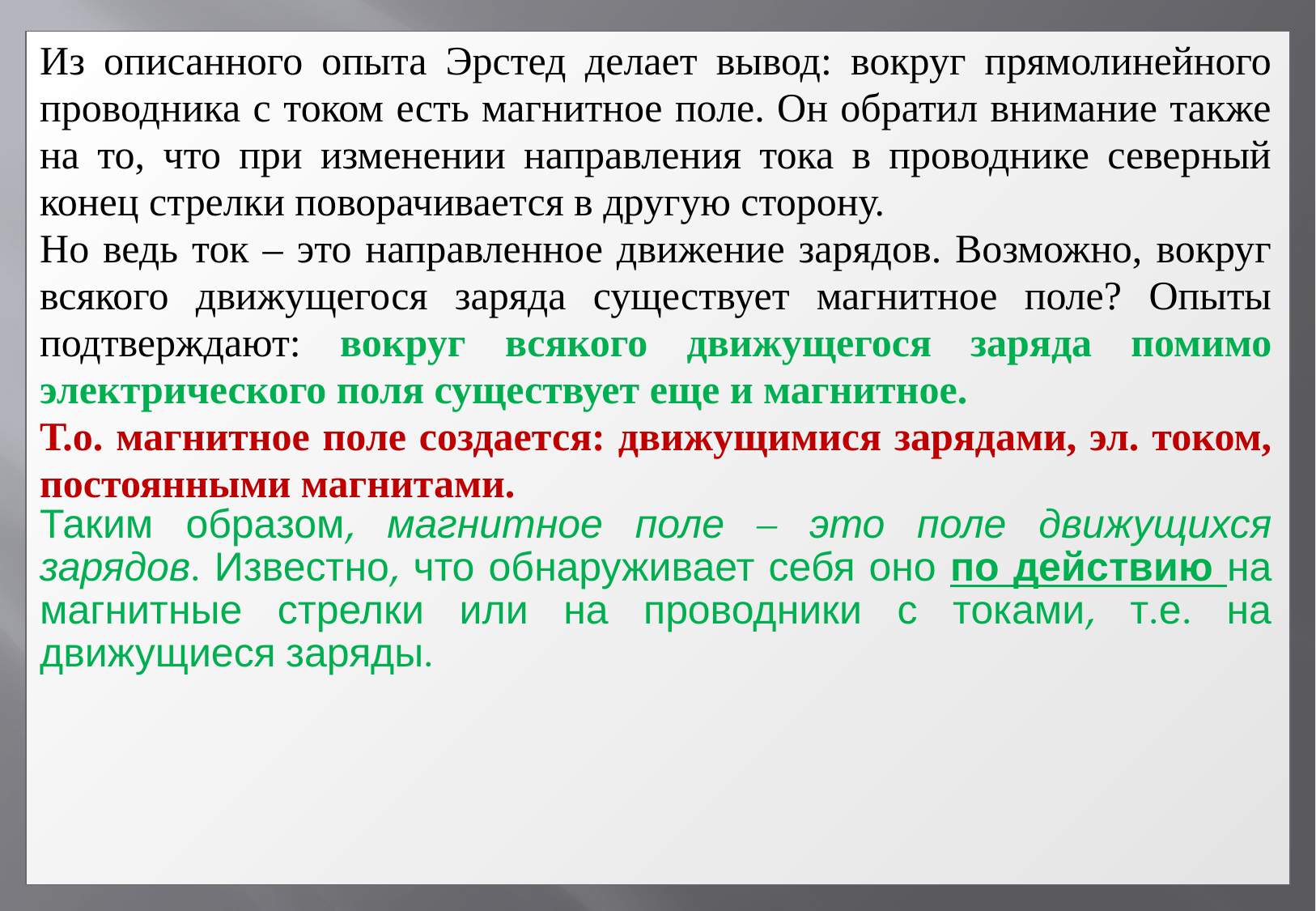

| Из описанного опыта Эрстед делает вывод: вокруг прямолинейного проводника с током есть магнитное поле. Он обратил внимание также на то, что при изменении направления тока в проводнике северный конец стрелки поворачивается в другую сторону. Но ведь ток – это направленное движение зарядов. Возможно, вокруг всякого движущегося заряда существует магнитное поле? Опыты подтверждают: вокруг всякого движущегося заряда помимо электрического поля существует еще и магнитное. Т.о. магнитное поле создается: движущимися зарядами, эл. током, постоянными магнитами. Таким образом, магнитное поле – это поле движущихся зарядов. Известно, что обнаруживает себя оно по действию на магнитные стрелки или на проводники с токами, т.е. на движущиеся заряды. |
| --- |